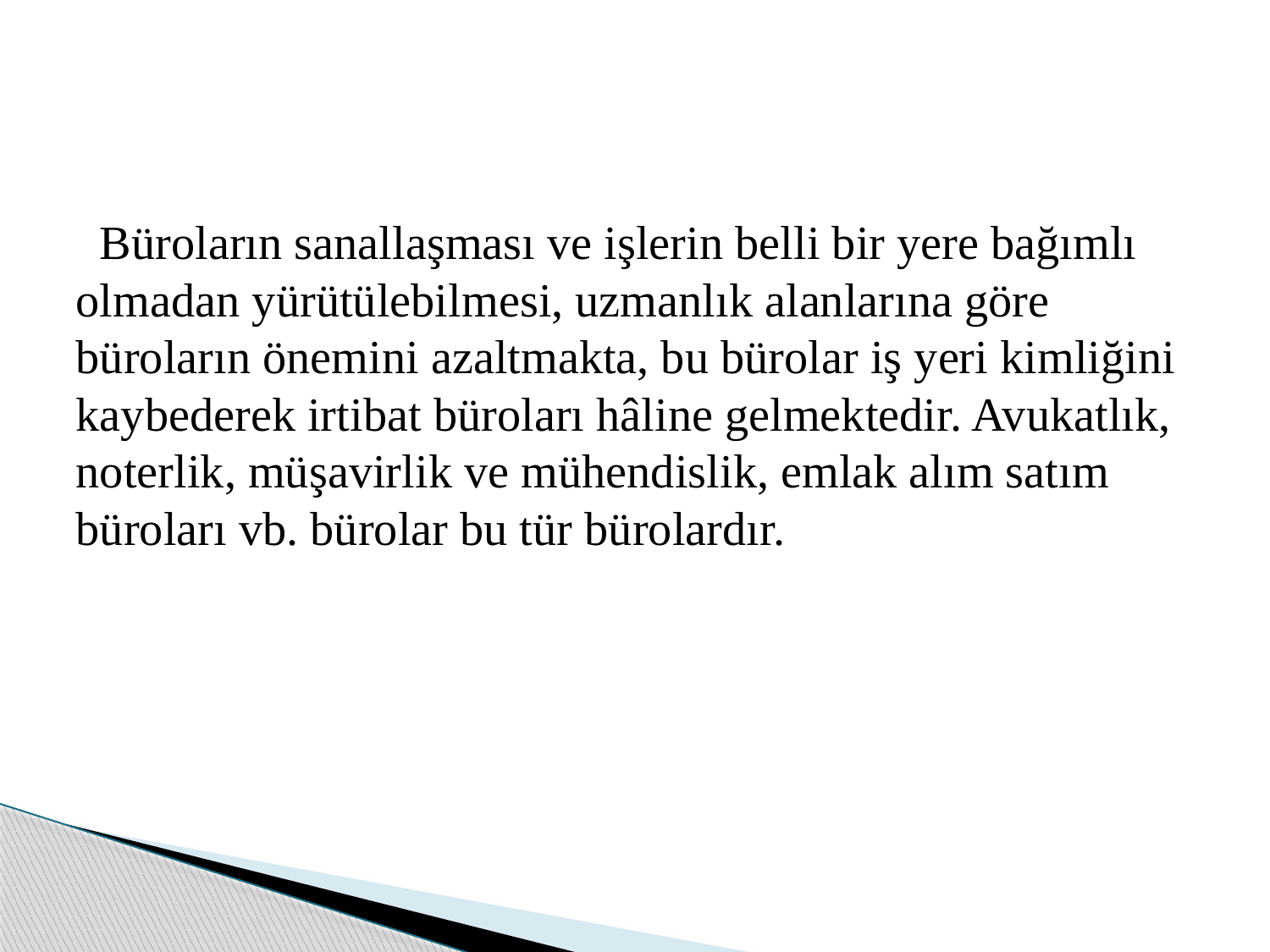

Büroların sanallaşması ve işlerin belli bir yere bağımlı olmadan yürütülebilmesi, uzmanlık alanlarına göre büroların önemini azaltmakta, bu bürolar iş yeri kimliğini kaybederek irtibat büroları hâline gelmektedir. Avukatlık, noterlik, müşavirlik ve mühendislik, emlak alım satım büroları vb. bürolar bu tür bürolardır.